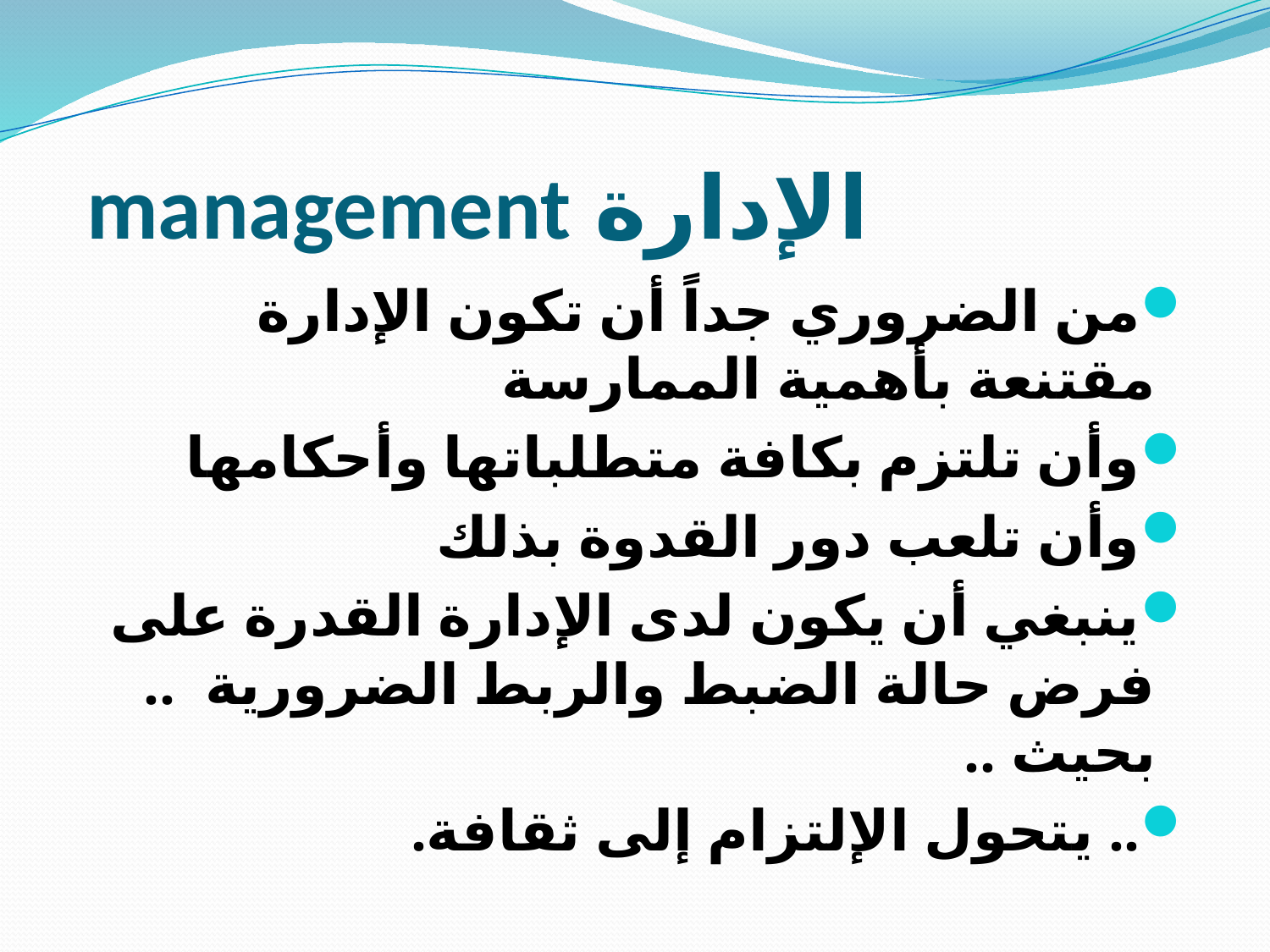

# الإدارة management
من الضروري جداً أن تكون الإدارة مقتنعة بأهمية الممارسة
وأن تلتزم بكافة متطلباتها وأحكامها
وأن تلعب دور القدوة بذلك
ينبغي أن يكون لدى الإدارة القدرة على فرض حالة الضبط والربط الضرورية  .. بحيث ..
.. يتحول الإلتزام إلى ثقافة.